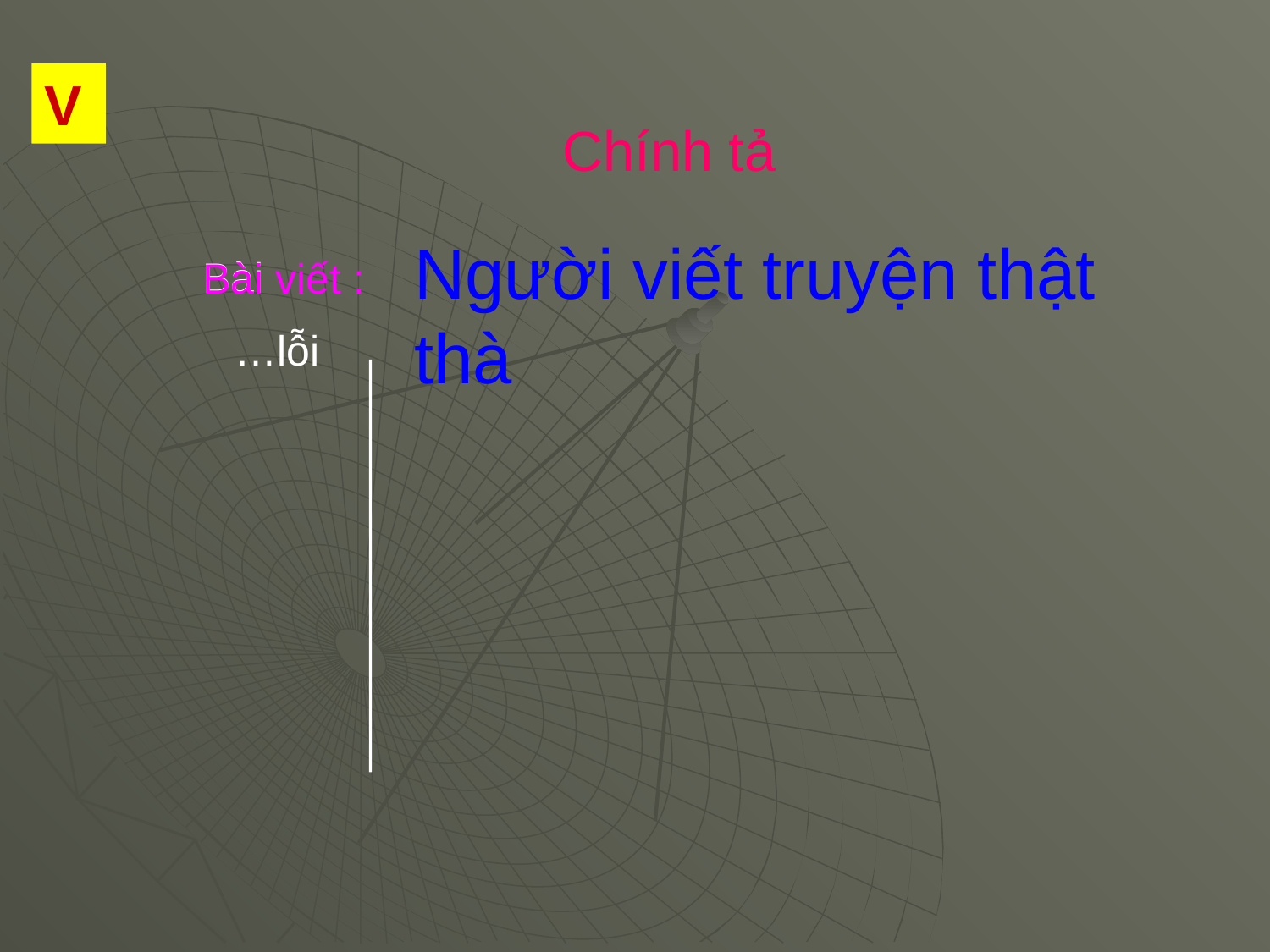

Chính tả
V
Người viết truyện thật thà
Bài

Bài viết :

…lỗi